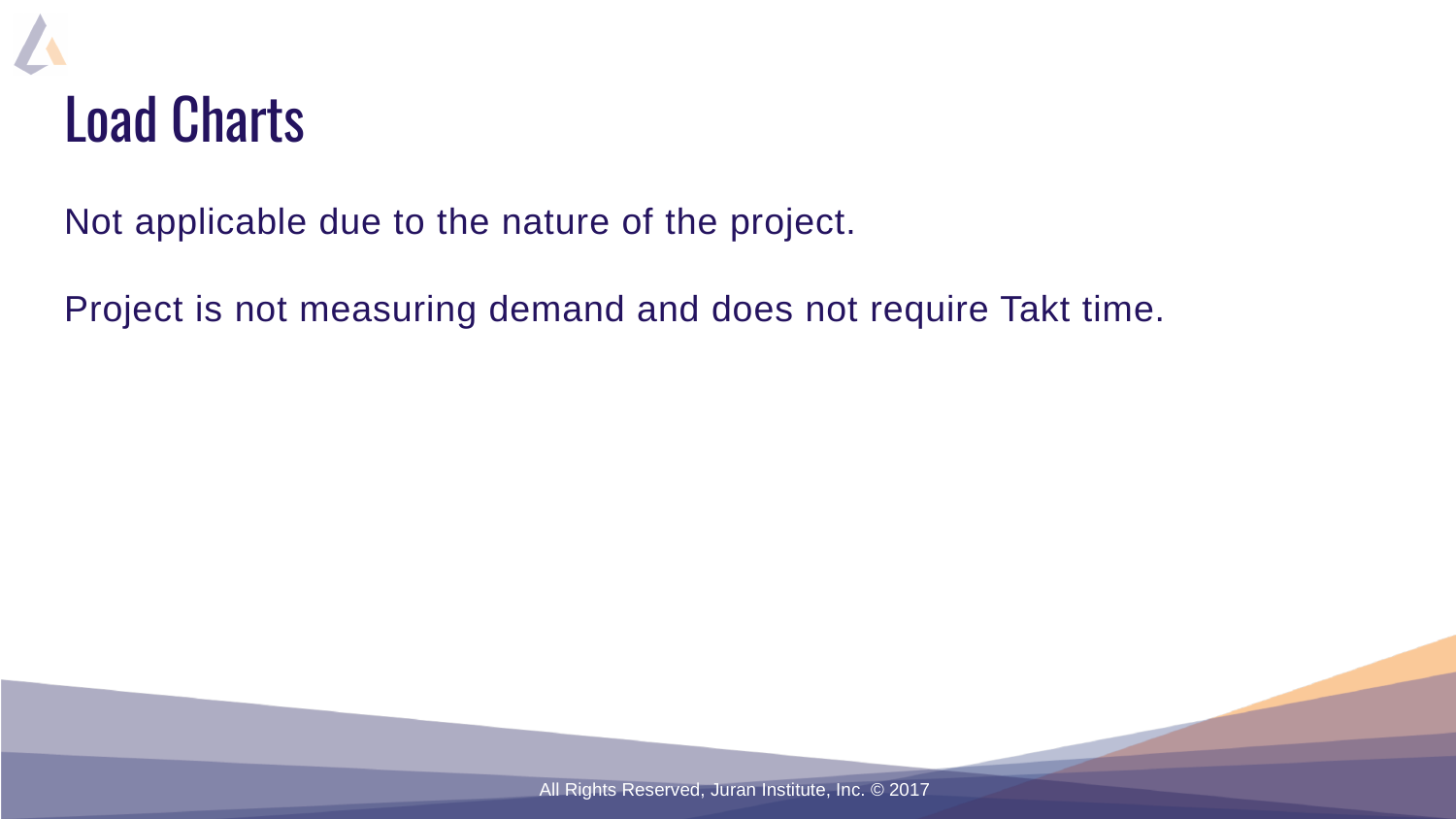

# Load Charts
Not applicable due to the nature of the project.

Project is not measuring demand and does not require Takt time.